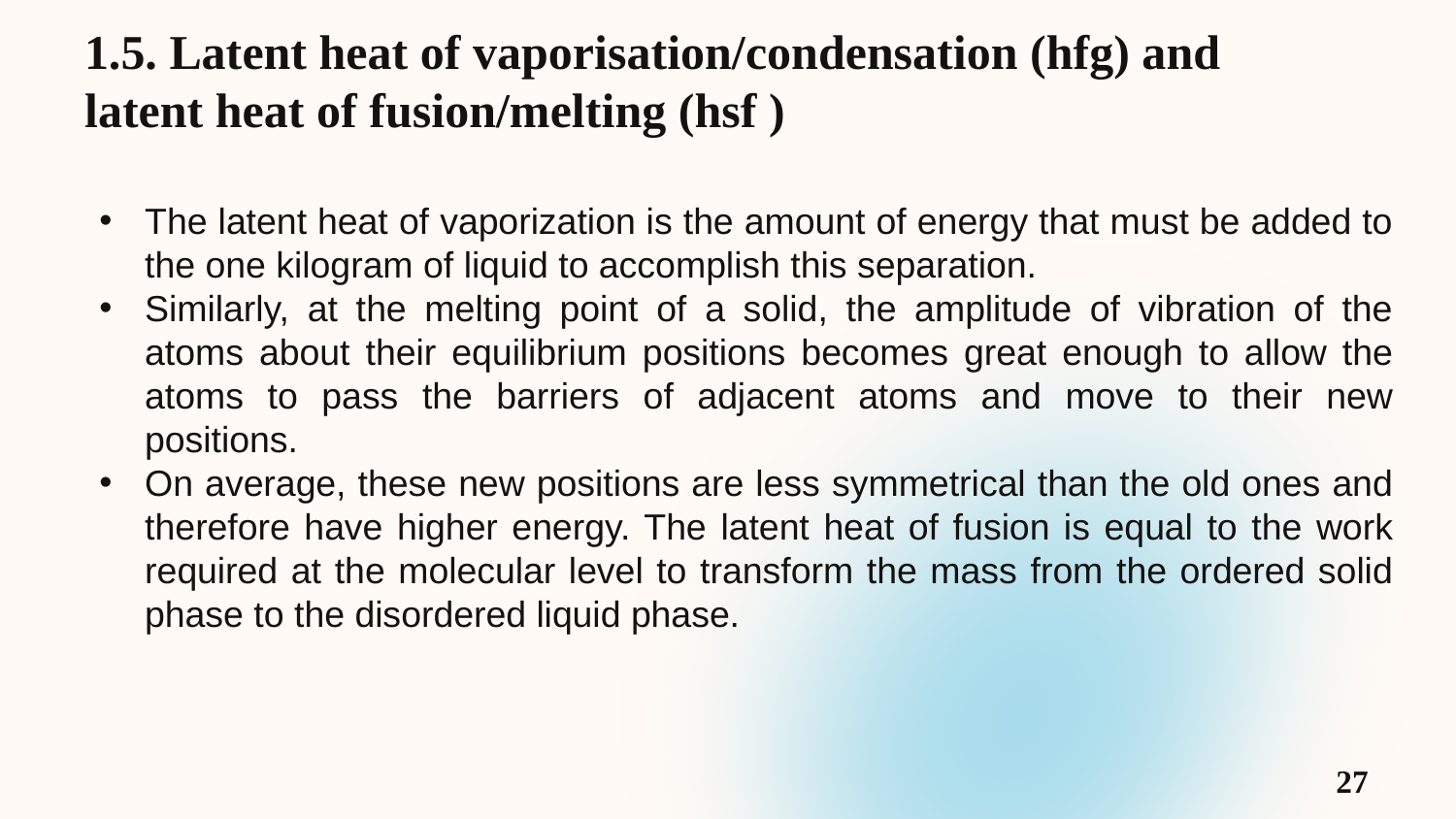

1.5. Latent heat of vaporisation/condensation (hfg) and latent heat of fusion/melting (hsf )
The latent heat of vaporization is the amount of energy that must be added to the one kilogram of liquid to accomplish this separation.
Similarly, at the melting point of a solid, the amplitude of vibration of the atoms about their equilibrium positions becomes great enough to allow the atoms to pass the barriers of adjacent atoms and move to their new positions.
On average, these new positions are less symmetrical than the old ones and therefore have higher energy. The latent heat of fusion is equal to the work required at the molecular level to transform the mass from the ordered solid phase to the disordered liquid phase.

27